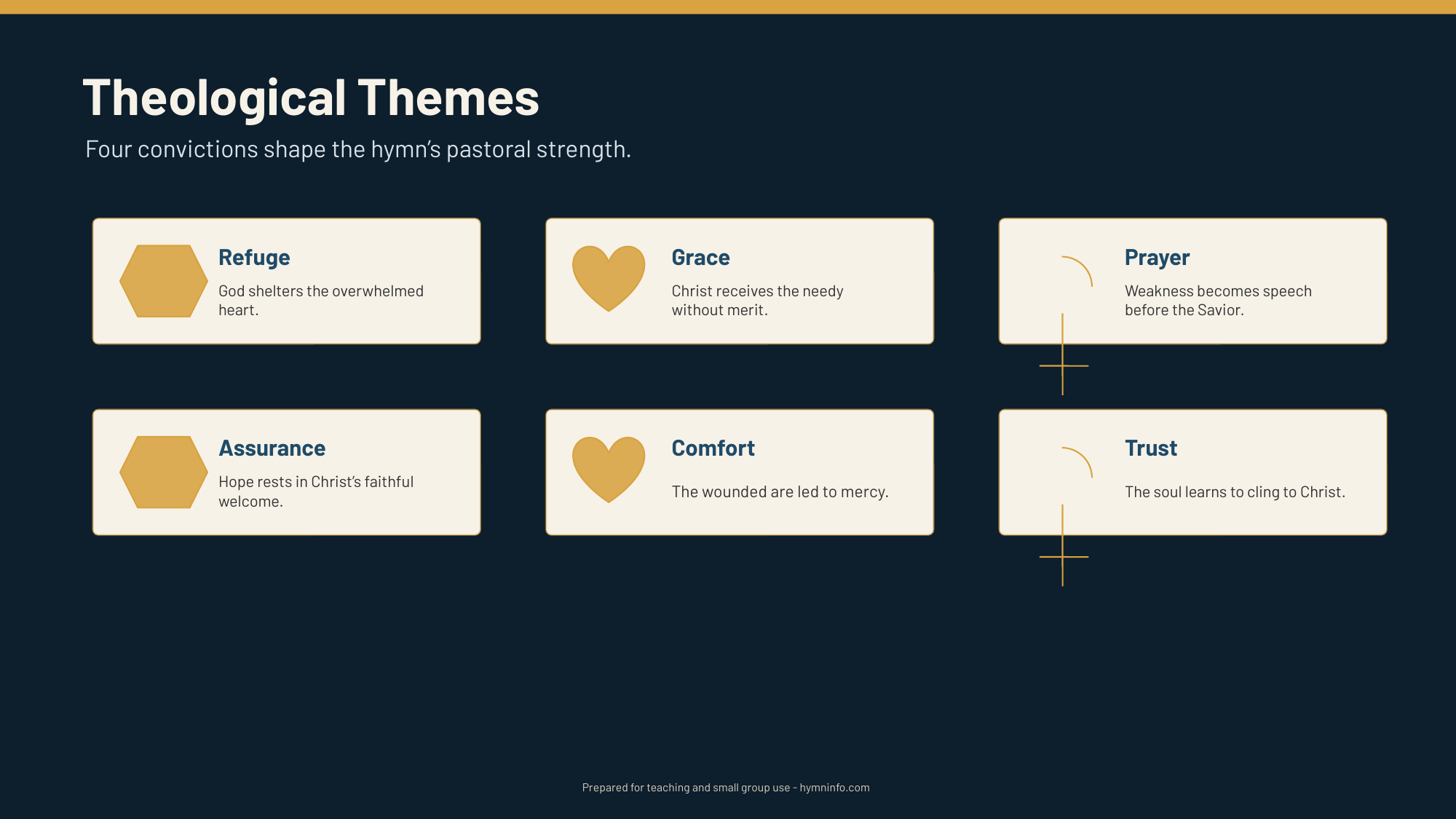

Theological Themes
Four convictions shape the hymn’s pastoral strength.

Refuge
Grace
Prayer

God shelters the overwhelmed heart.
Christ receives the needy without merit.
Weakness becomes speech before the Savior.

Assurance
Comfort
Trust

Hope rests in Christ’s faithful welcome.
The wounded are led to mercy.
The soul learns to cling to Christ.

Prepared for teaching and small group use - hymninfo.com